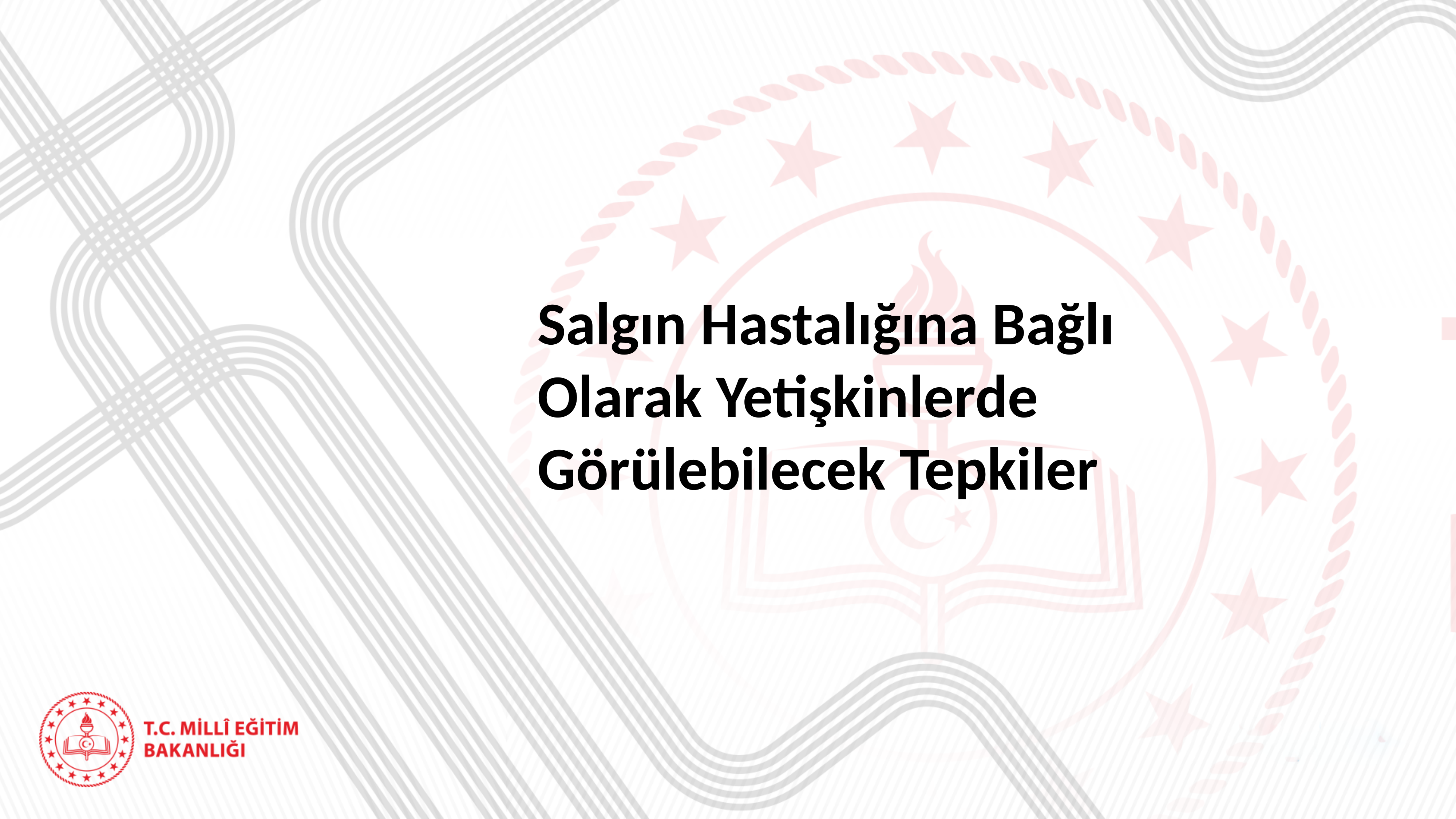

Salgın Hastalığına Bağlı Olarak Yetişkinlerde
Görülebilecek Tepkiler